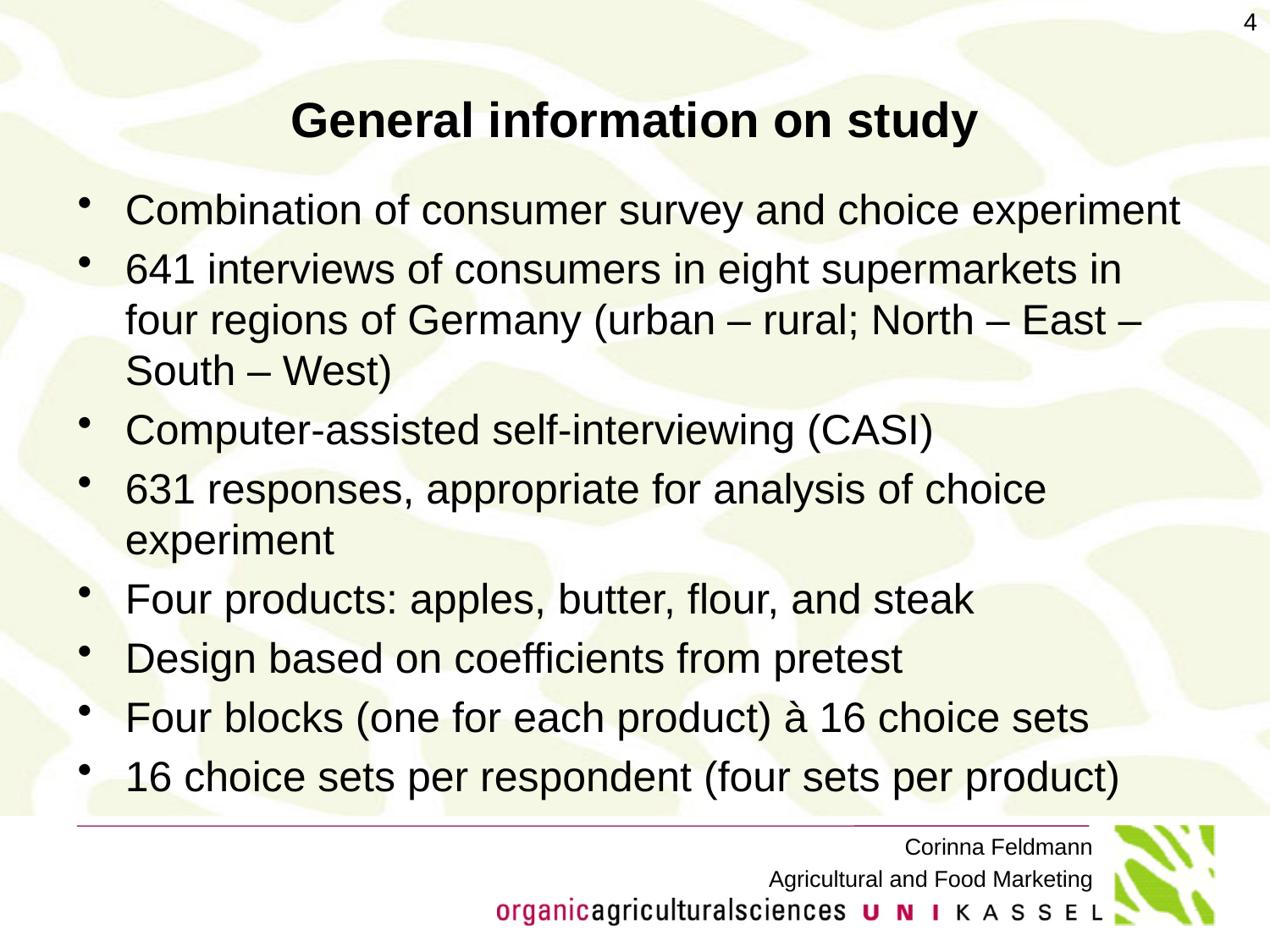

4
# General information on study
Combination of consumer survey and choice experiment
641 interviews of consumers in eight supermarkets in four regions of Germany (urban – rural; North – East – South – West)
Computer-assisted self-interviewing (CASI)
631 responses, appropriate for analysis of choice experiment
Four products: apples, butter, flour, and steak
Design based on coefficients from pretest
Four blocks (one for each product) à 16 choice sets
16 choice sets per respondent (four sets per product)